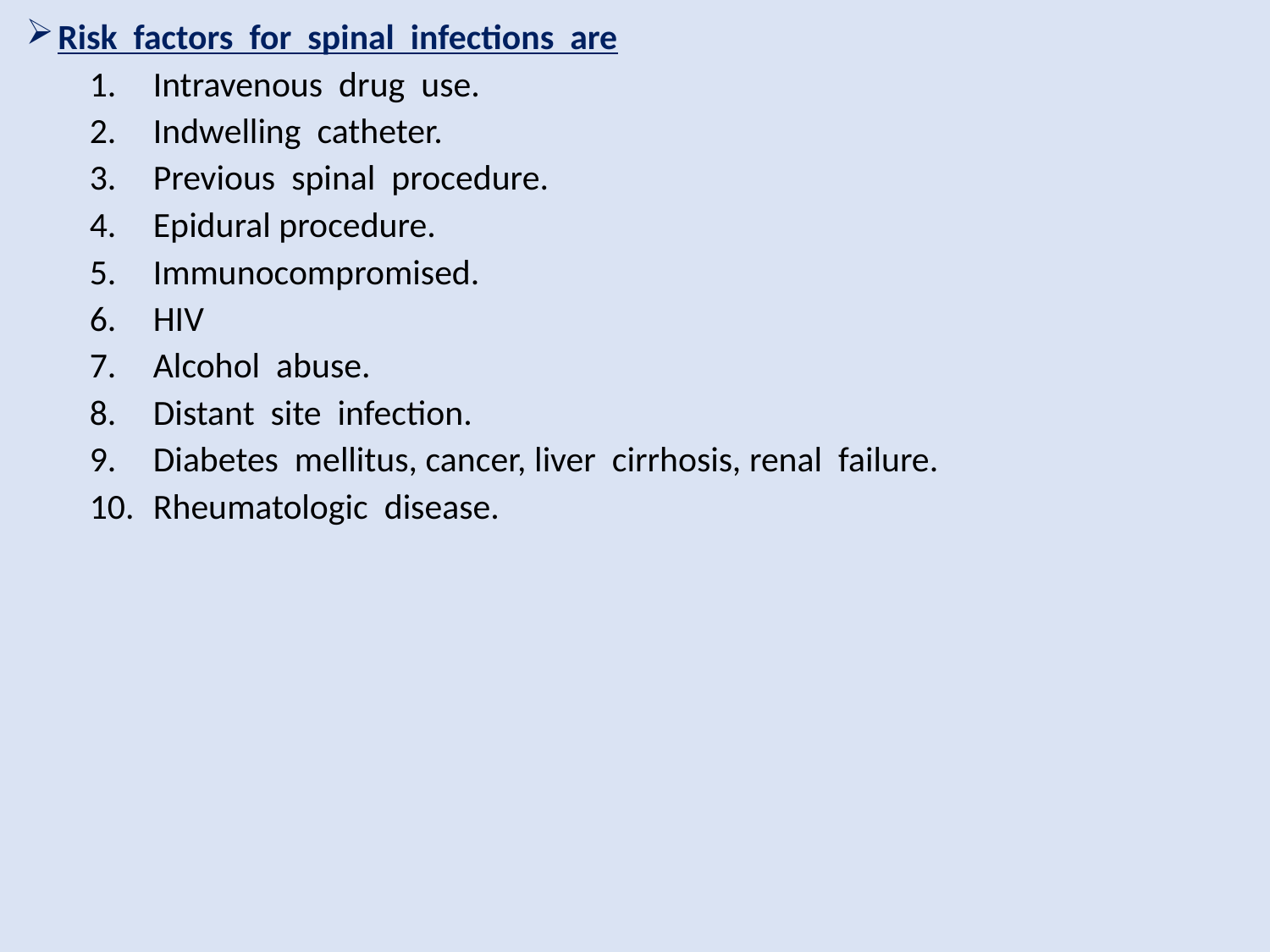

Risk  factors  for  spinal  infections  are
Intravenous  drug  use.
Indwelling  catheter.
Previous  spinal  procedure.
Epidural procedure.
Immunocompromised.
HIV
Alcohol  abuse.
Distant  site  infection.
Diabetes  mellitus, cancer, liver  cirrhosis, renal  failure.
Rheumatologic  disease.